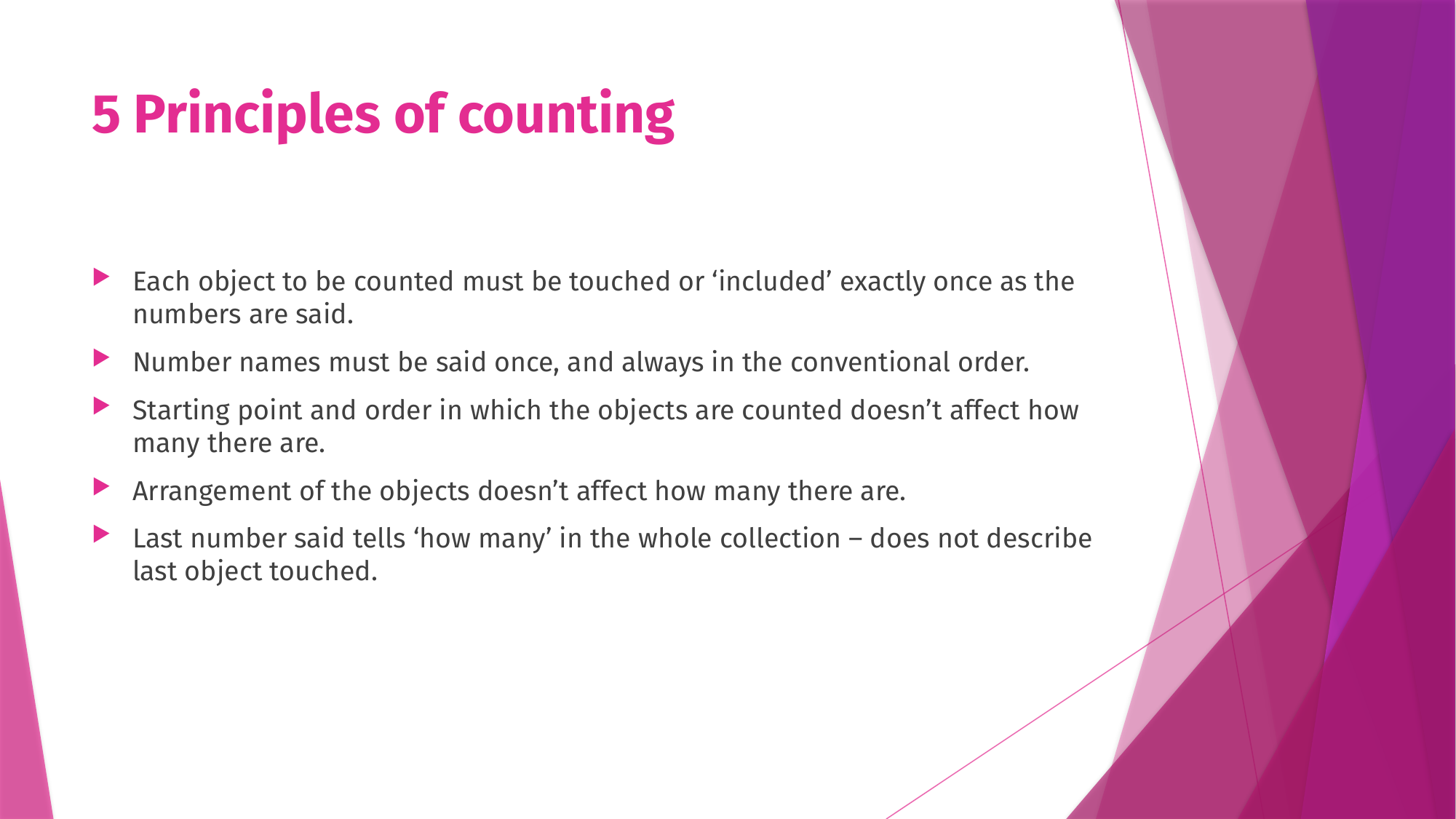

# 5 Principles of counting
Each object to be counted must be touched or ‘included’ exactly once as the numbers are said.
Number names must be said once, and always in the conventional order.
Starting point and order in which the objects are counted doesn’t affect how many there are.
Arrangement of the objects doesn’t affect how many there are.
Last number said tells ‘how many’ in the whole collection – does not describe last object touched.